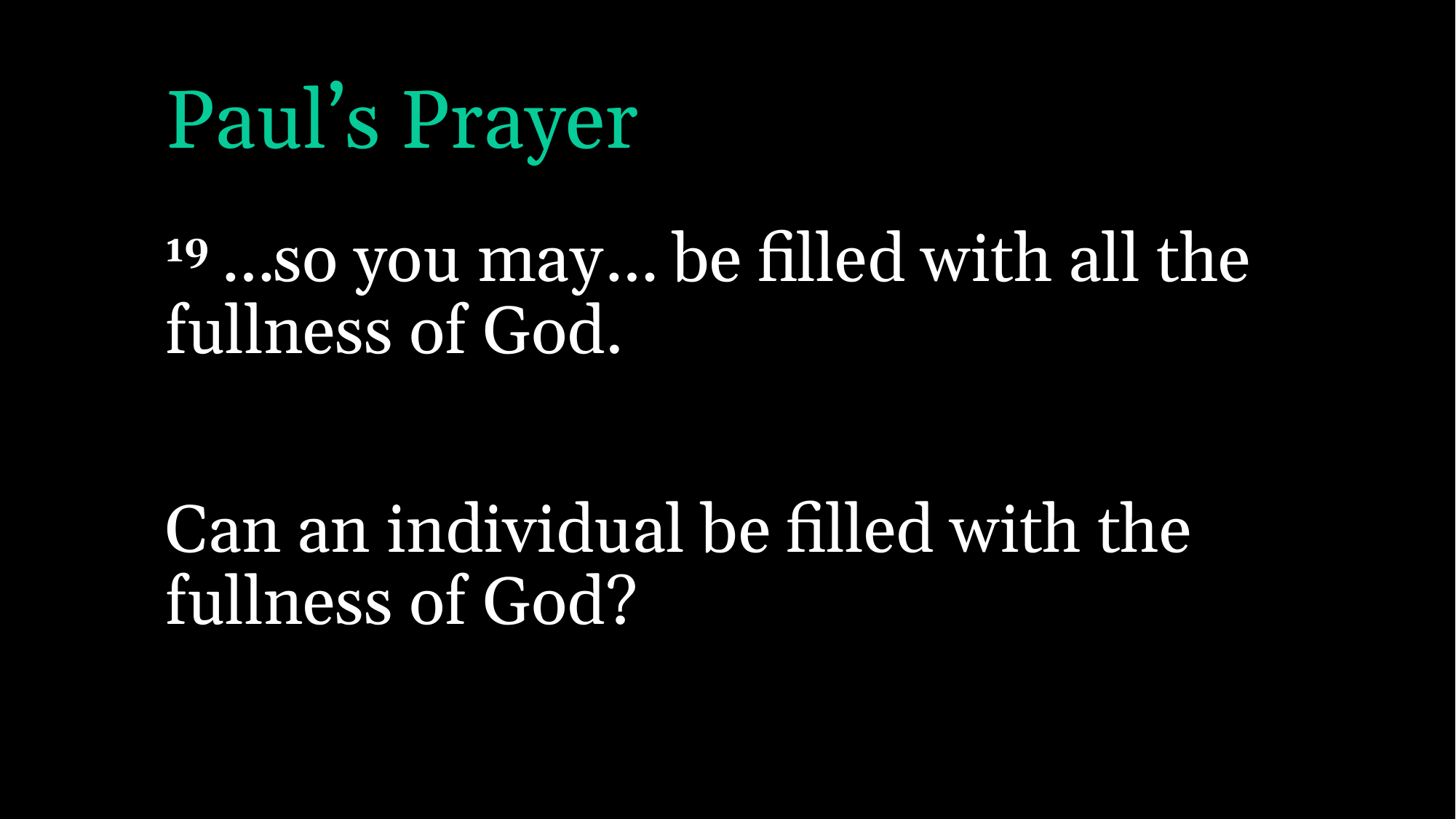

# Paul’s Prayer
19 …so you may… be filled with all the fullness of God.

Can an individual be filled with the fullness of God?